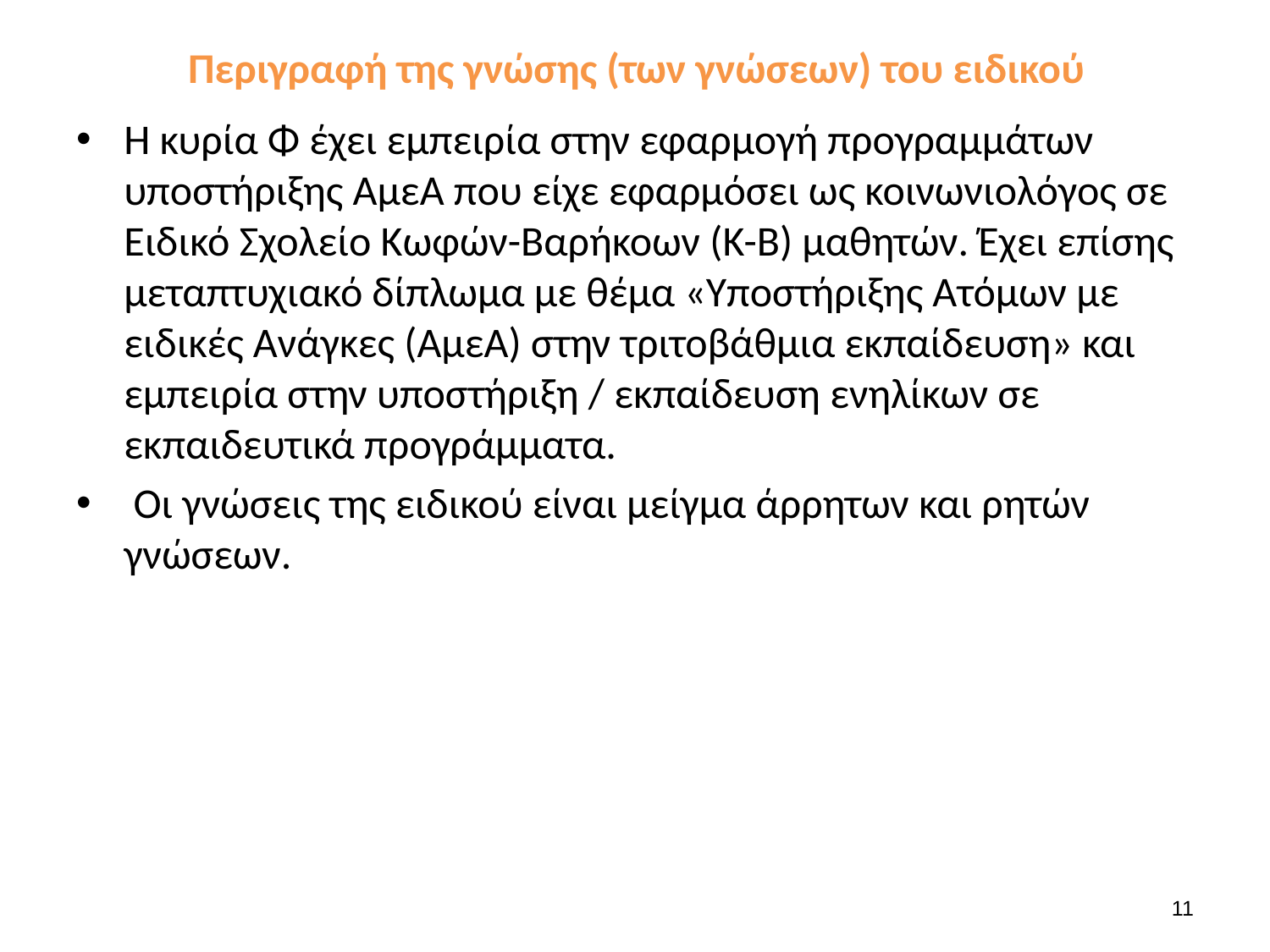

# Περιγραφή της γνώσης (των γνώσεων) του ειδικού
Η κυρία Φ έχει εμπειρία στην εφαρμογή προγραμμάτων υποστήριξης ΑμεΑ που είχε εφαρμόσει ως κοινωνιολόγος σε Ειδικό Σχολείο Κωφών-Βαρήκοων (Κ-Β) μαθητών. Έχει επίσης μεταπτυχιακό δίπλωμα με θέμα «Υποστήριξης Ατόμων με ειδικές Ανάγκες (ΑμεΑ) στην τριτοβάθμια εκπαίδευση» και εμπειρία στην υποστήριξη / εκπαίδευση ενηλίκων σε εκπαιδευτικά προγράμματα.
 Οι γνώσεις της ειδικού είναι μείγμα άρρητων και ρητών γνώσεων.
11